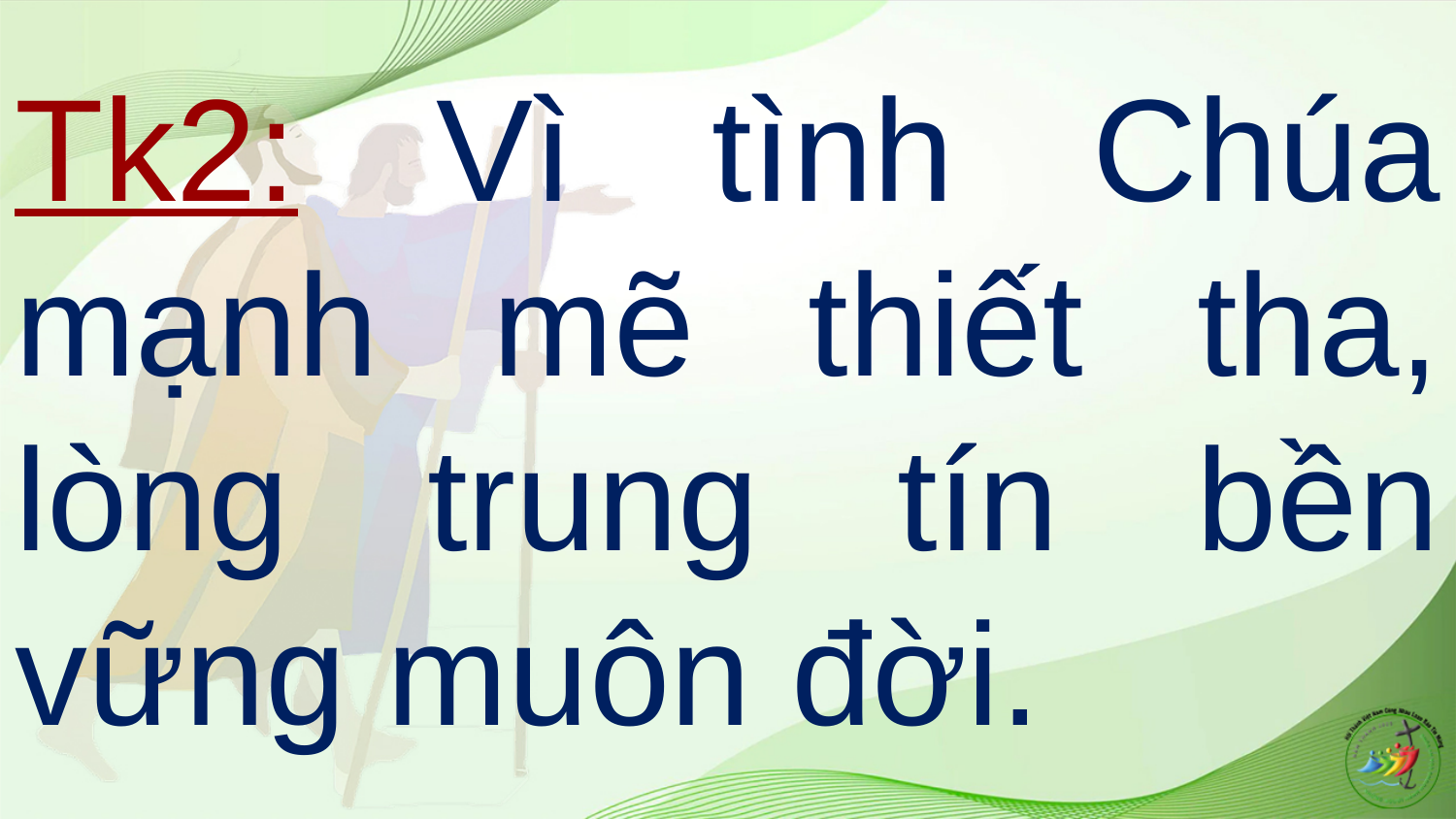

# Tk2: Vì tình Chúa mạnh mẽ thiết tha, lòng trung tín bền vững muôn đời.